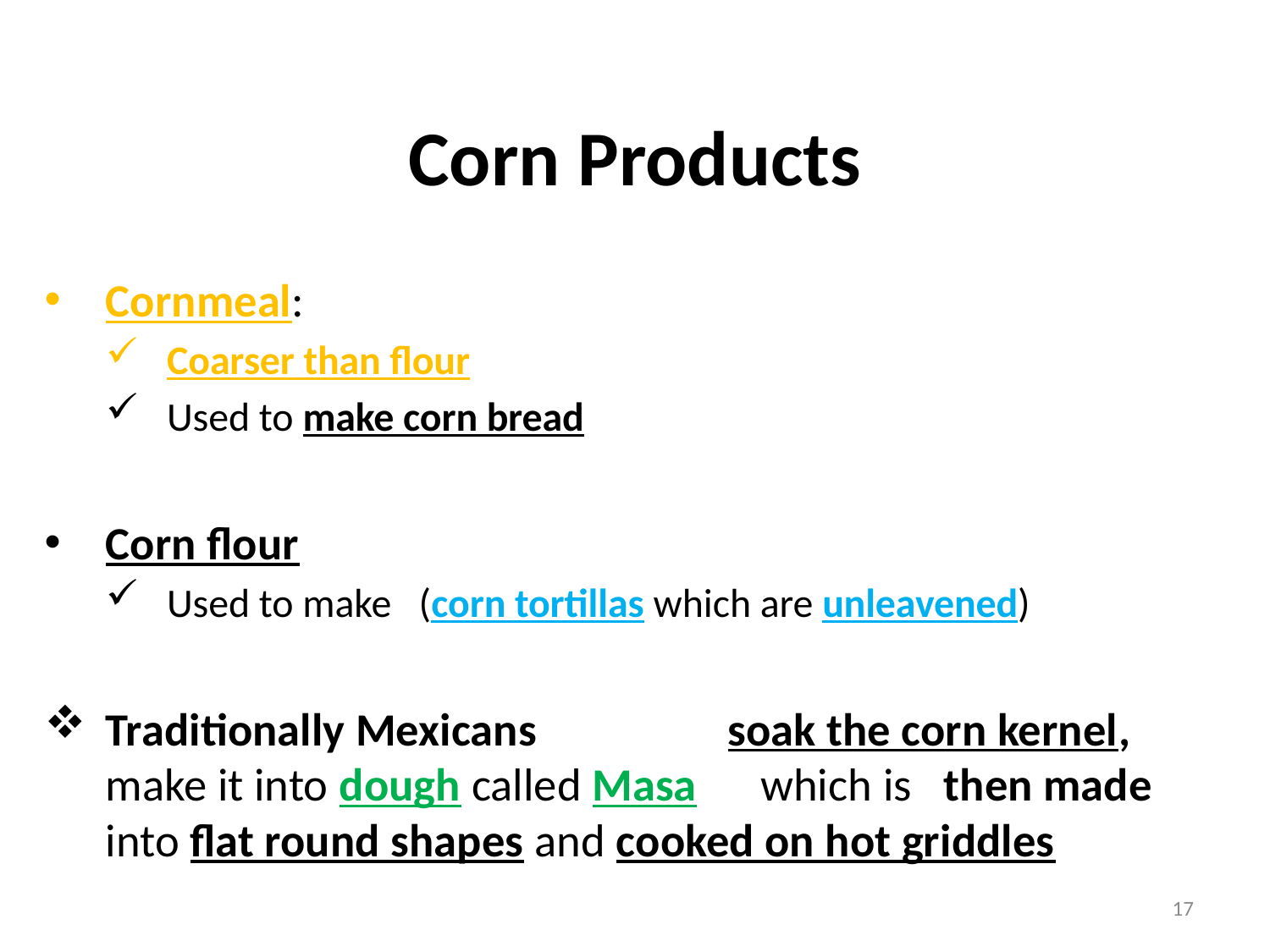

# Corn Products
Cornmeal:
Coarser than flour
Used to make corn bread

Corn flour
Used to make   (corn tortillas which are unleavened)

Traditionally Mexicans                  soak the corn kernel, make it into dough called Masa      which is   then made into flat round shapes and cooked on hot griddles

17